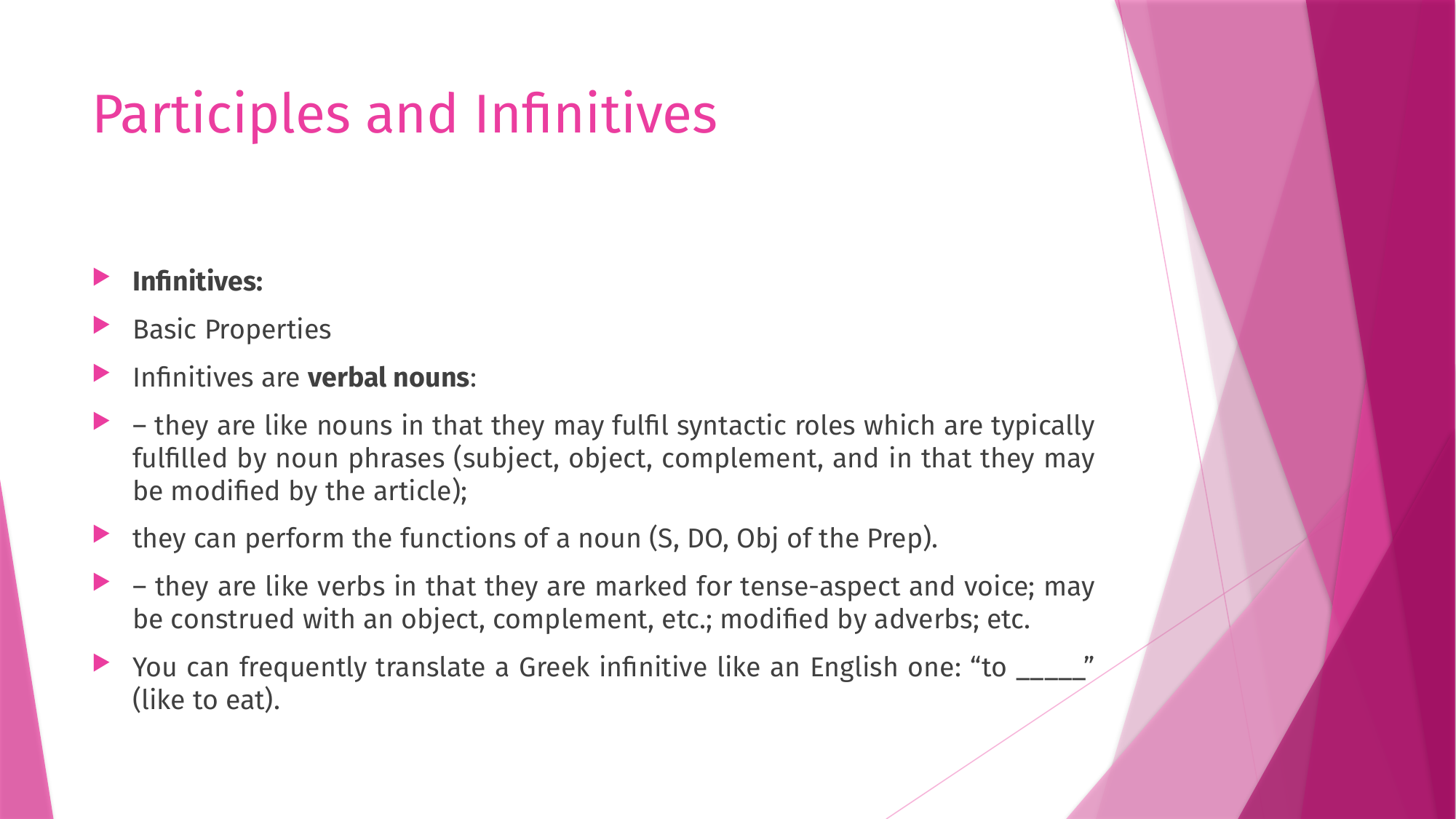

# Participles and Infinitives
Infinitives:
Basic Properties
Infinitives are verbal nouns:
– they are like nouns in that they may fulfil syntactic roles which are typically fulfilled by noun phrases (subject, object, complement, and in that they may be modified by the article);
they can perform the functions of a noun (S, DO, Obj of the Prep).
– they are like verbs in that they are marked for tense-aspect and voice; may be construed with an object, complement, etc.; modified by adverbs; etc.
You can frequently translate a Greek infinitive like an English one: “to _____” (like to eat).